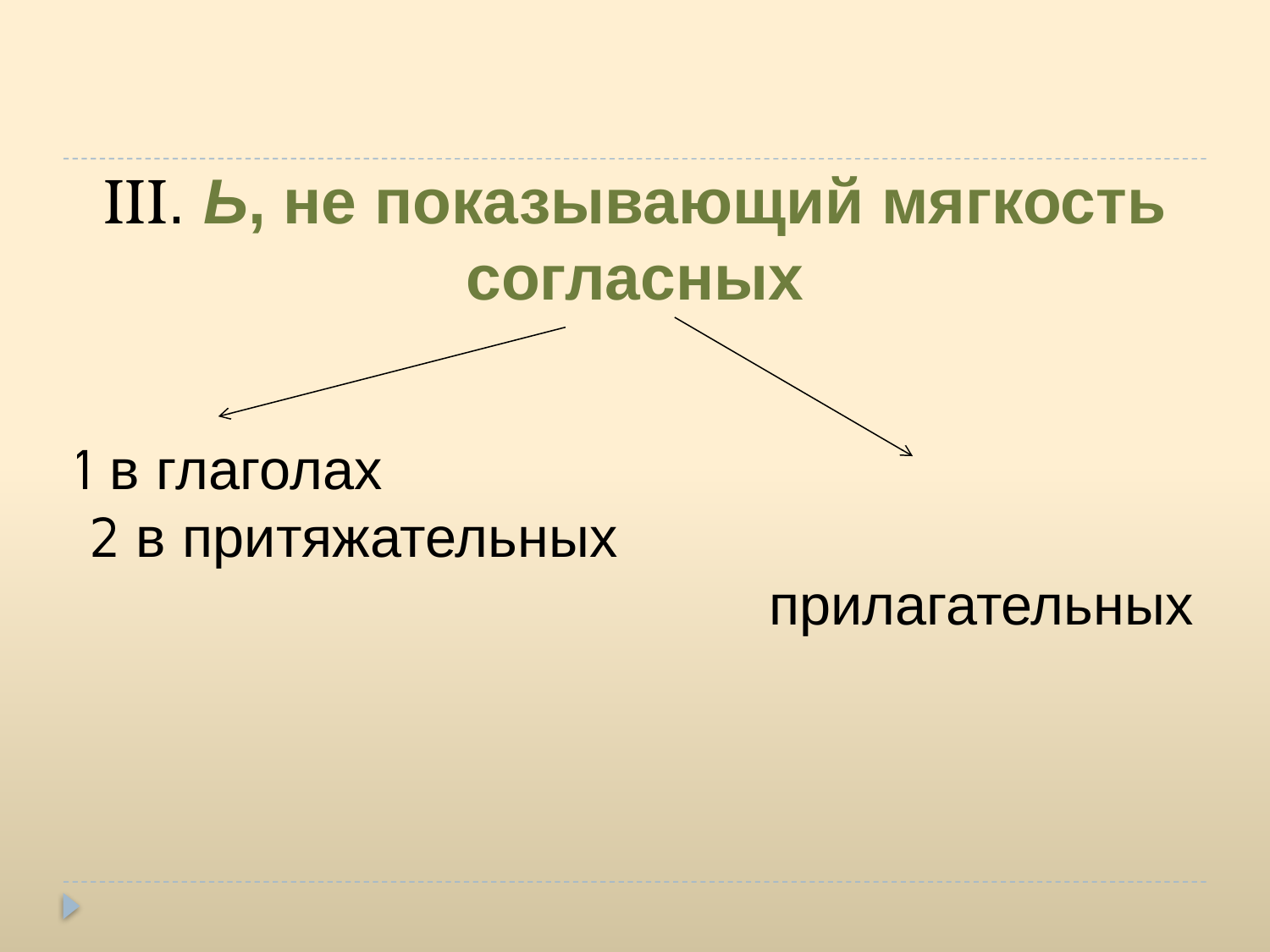

# III. Ь, не показывающий мягкость согласных
1 в глаголах
2 в притяжательных                                                                   прилагательных